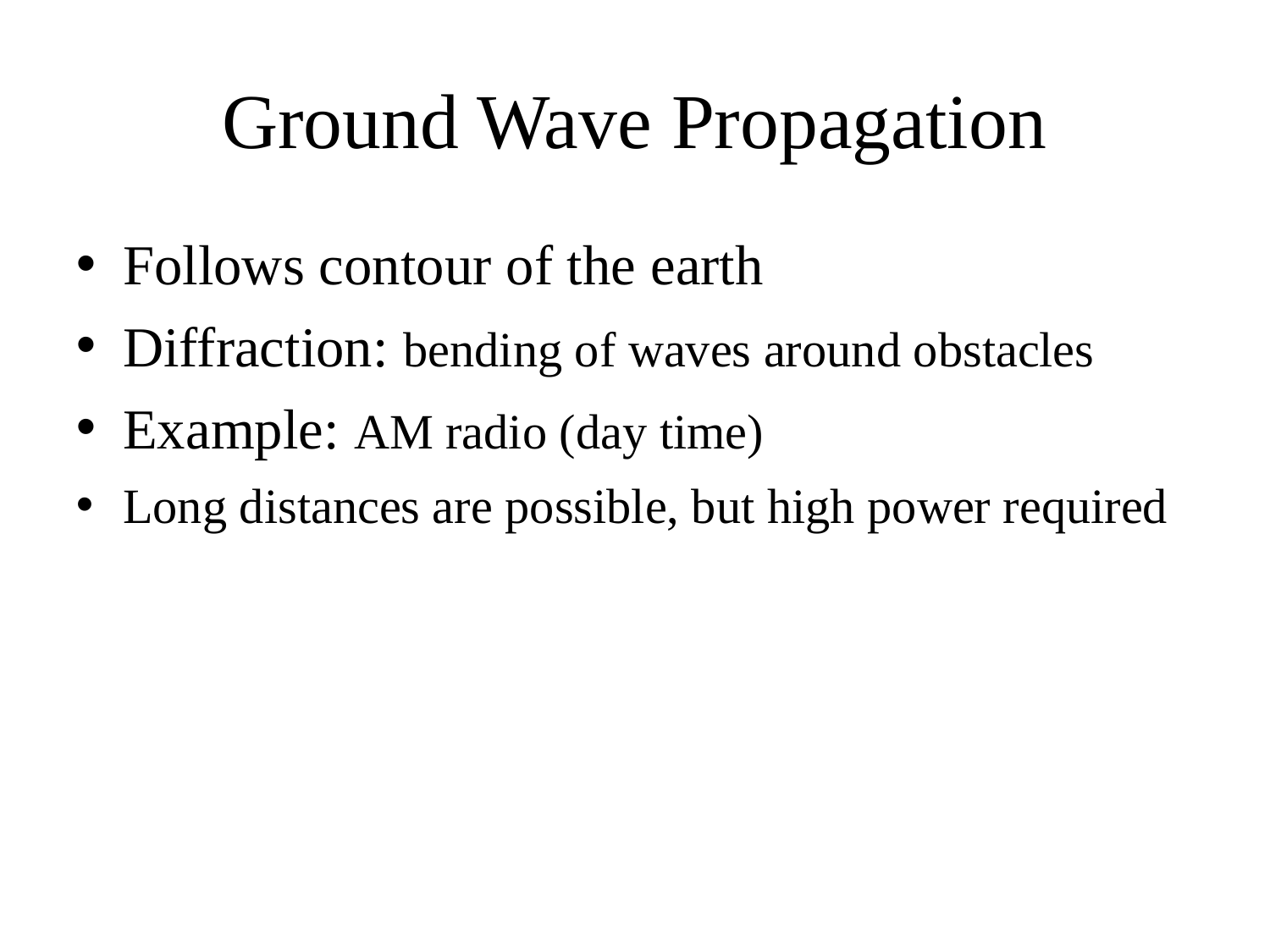

Ground Wave Propagation
Follows contour of the earth
Diffraction: bending of waves around obstacles
Example: AM radio (day time)
Long distances are possible, but high power required